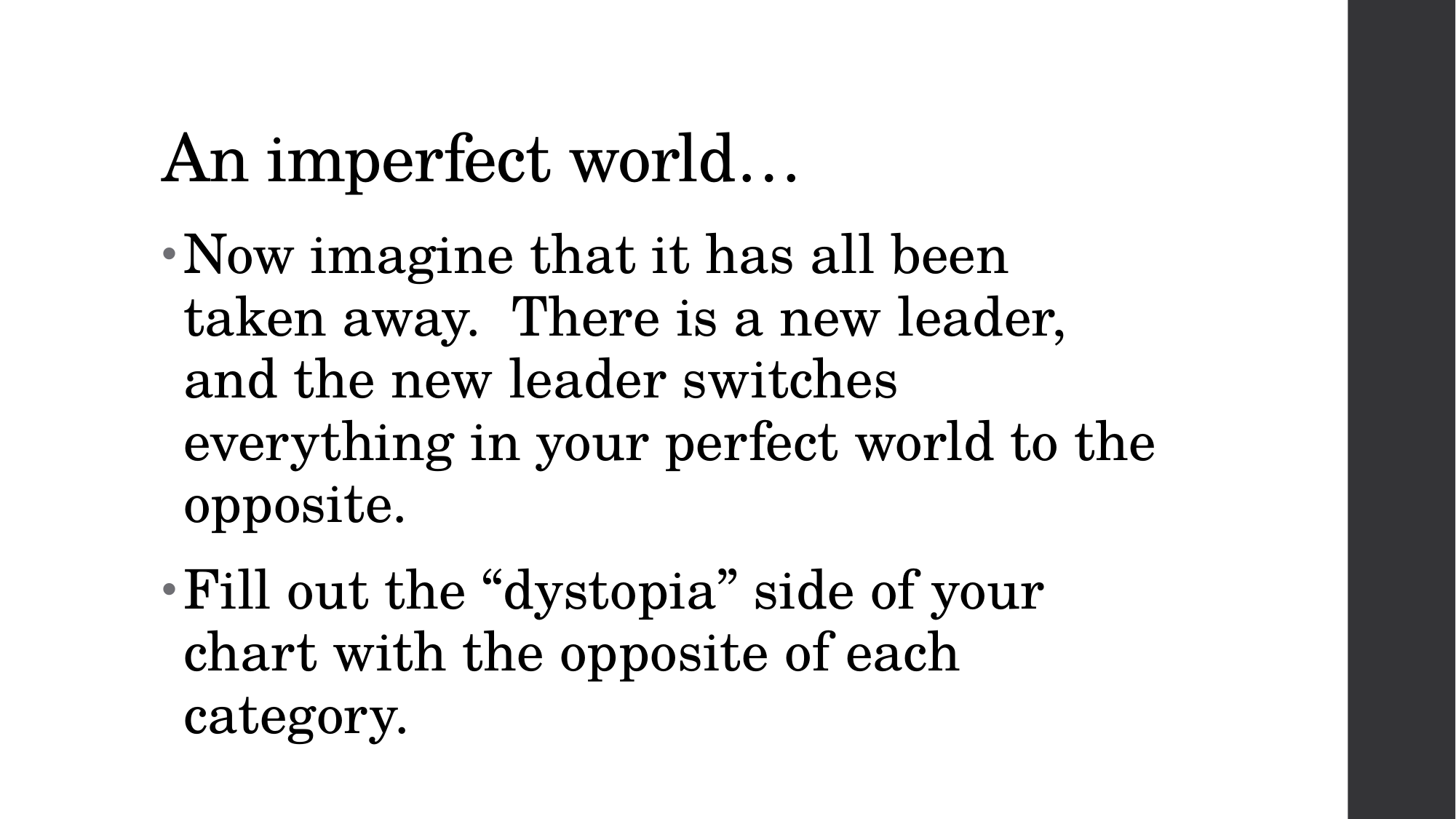

# An imperfect world…
Now imagine that it has all been taken away.  There is a new leader, and the new leader switches everything in your perfect world to the opposite.
Fill out the “dystopia” side of your chart with the opposite of each category.